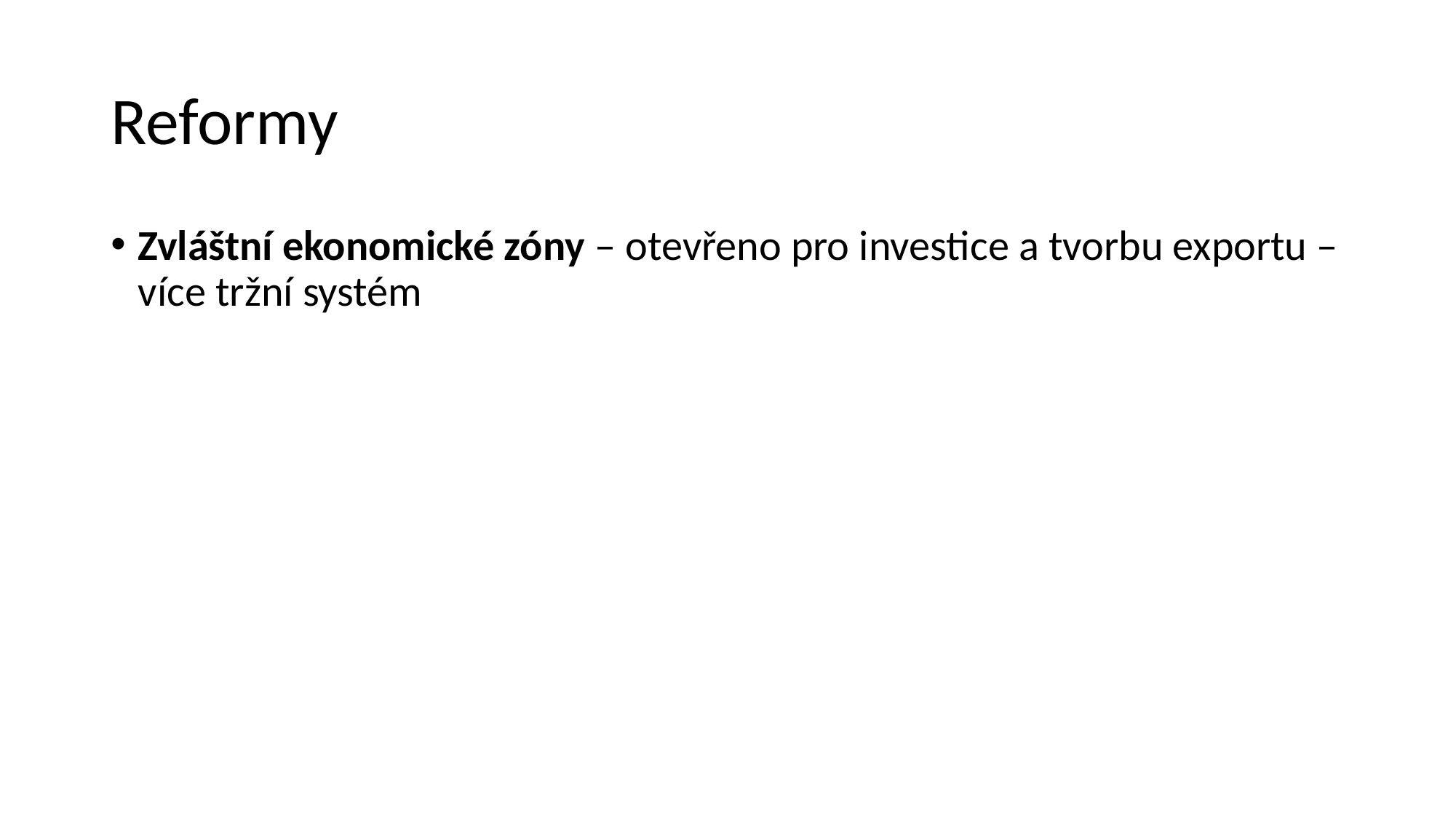

# Reformy
Zvláštní ekonomické zóny – otevřeno pro investice a tvorbu exportu – více tržní systém